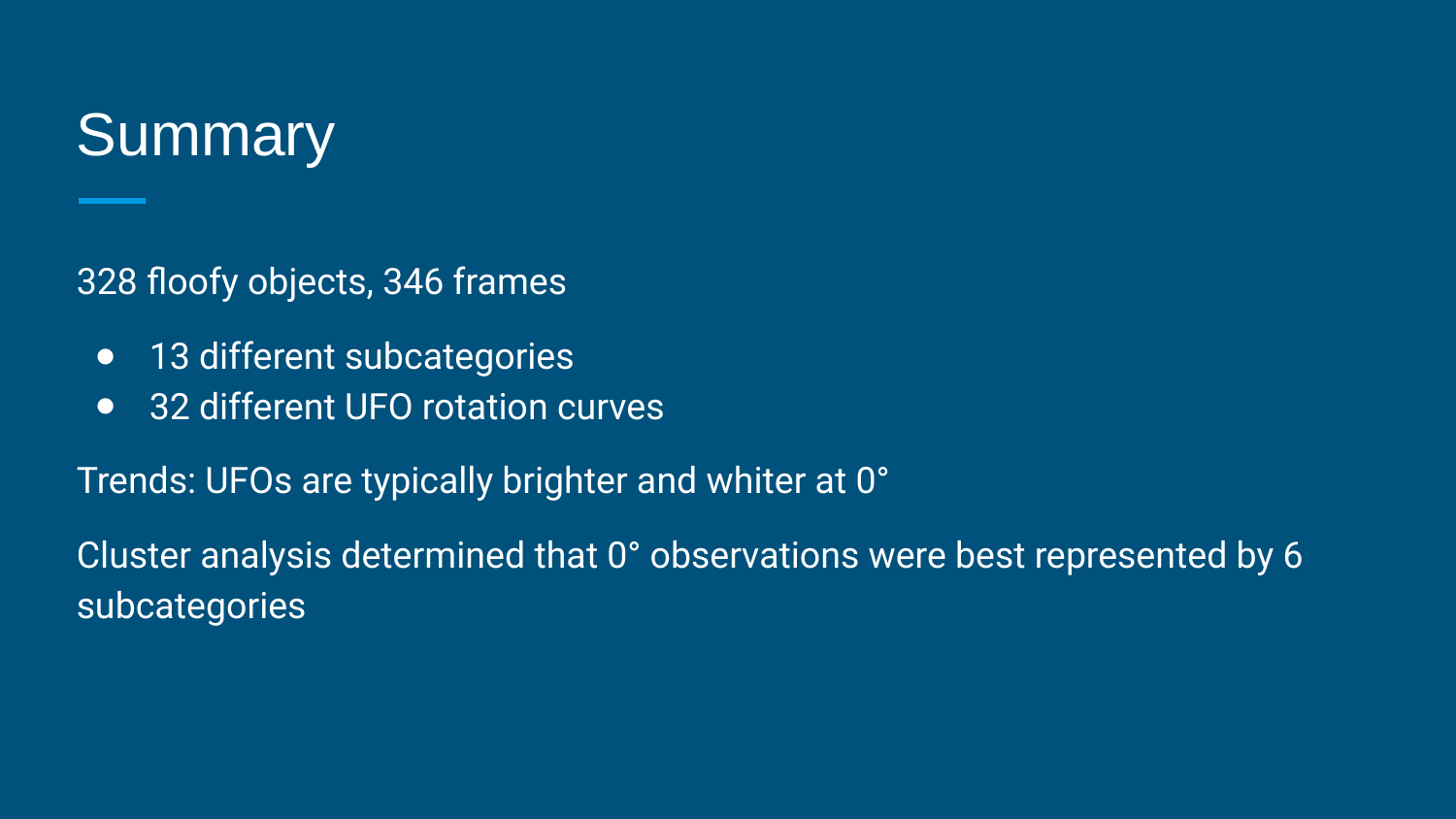

# Summary
328 floofy objects, 346 frames
13 different subcategories
32 different UFO rotation curves
Trends: UFOs are typically brighter and whiter at 0°
Cluster analysis determined that 0° observations were best represented by 6 subcategories